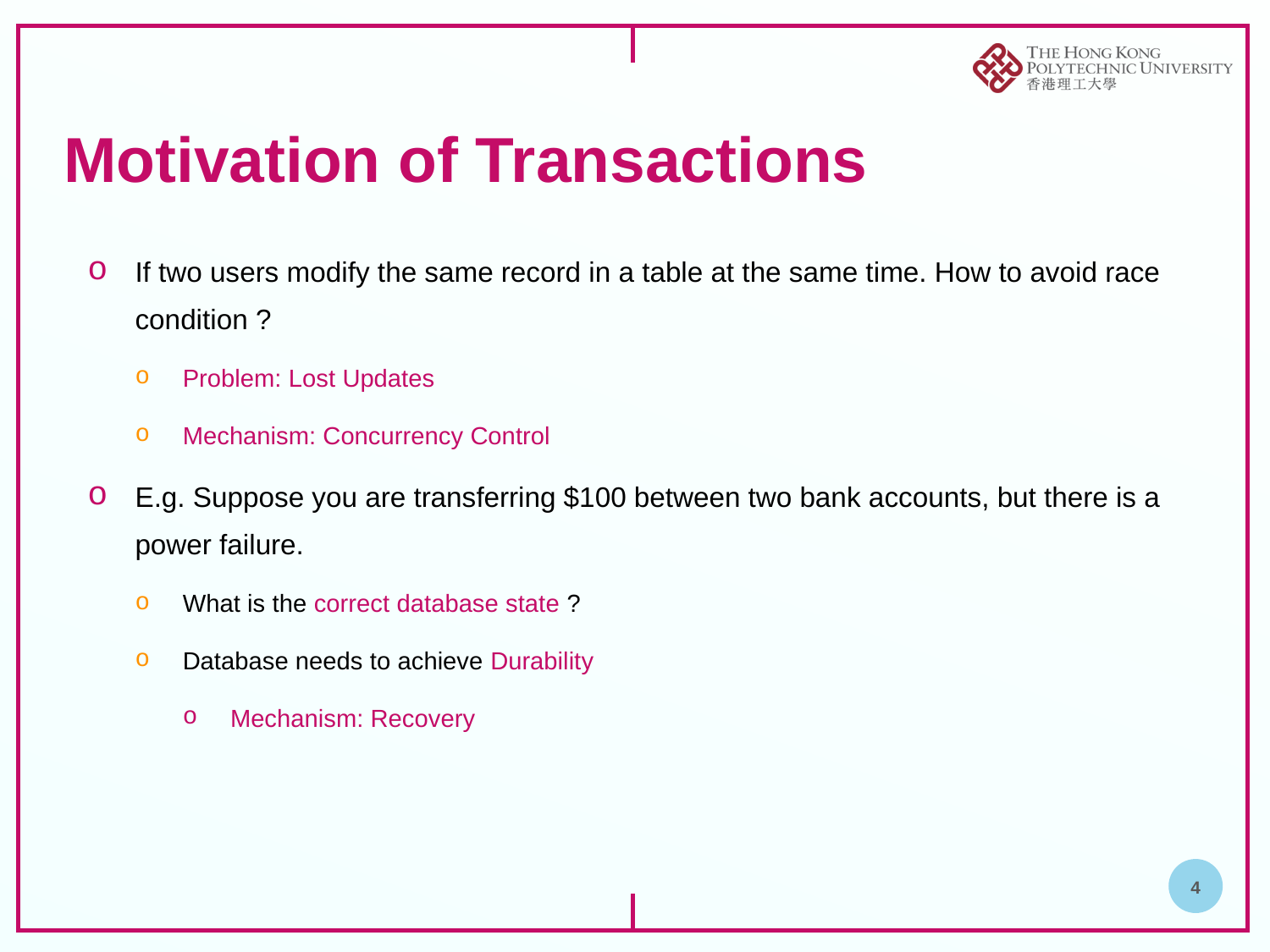

# Motivation of Transactions
If two users modify the same record in a table at the same time. How to avoid race condition ?
Problem: Lost Updates
Mechanism: Concurrency Control
E.g. Suppose you are transferring $100 between two bank accounts, but there is a power failure.
What is the correct database state ?
Database needs to achieve Durability
Mechanism: Recovery